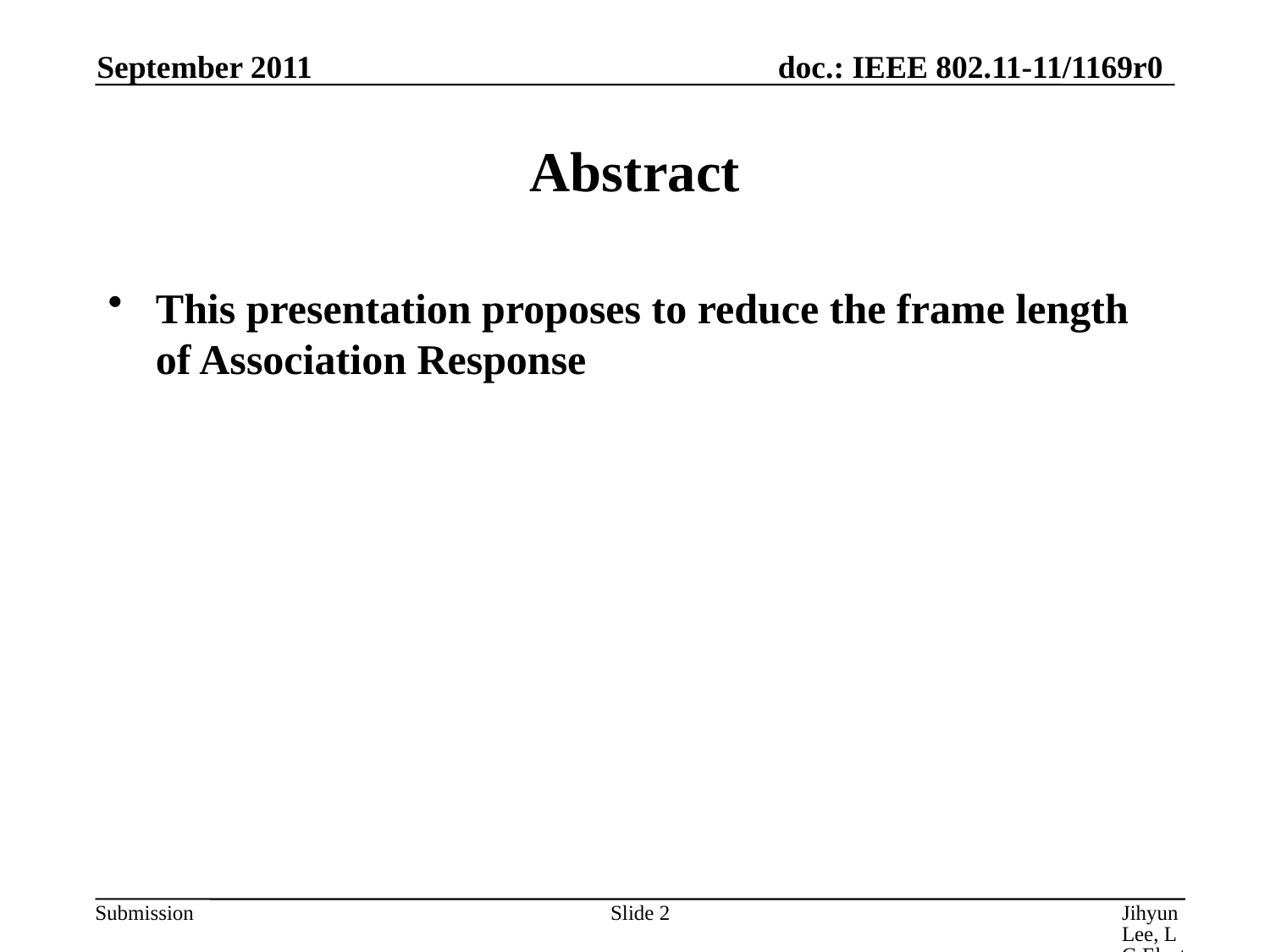

September 2011
# Abstract
This presentation proposes to reduce the frame length of Association Response

Slide 2
Jihyun Lee, LG Electronics